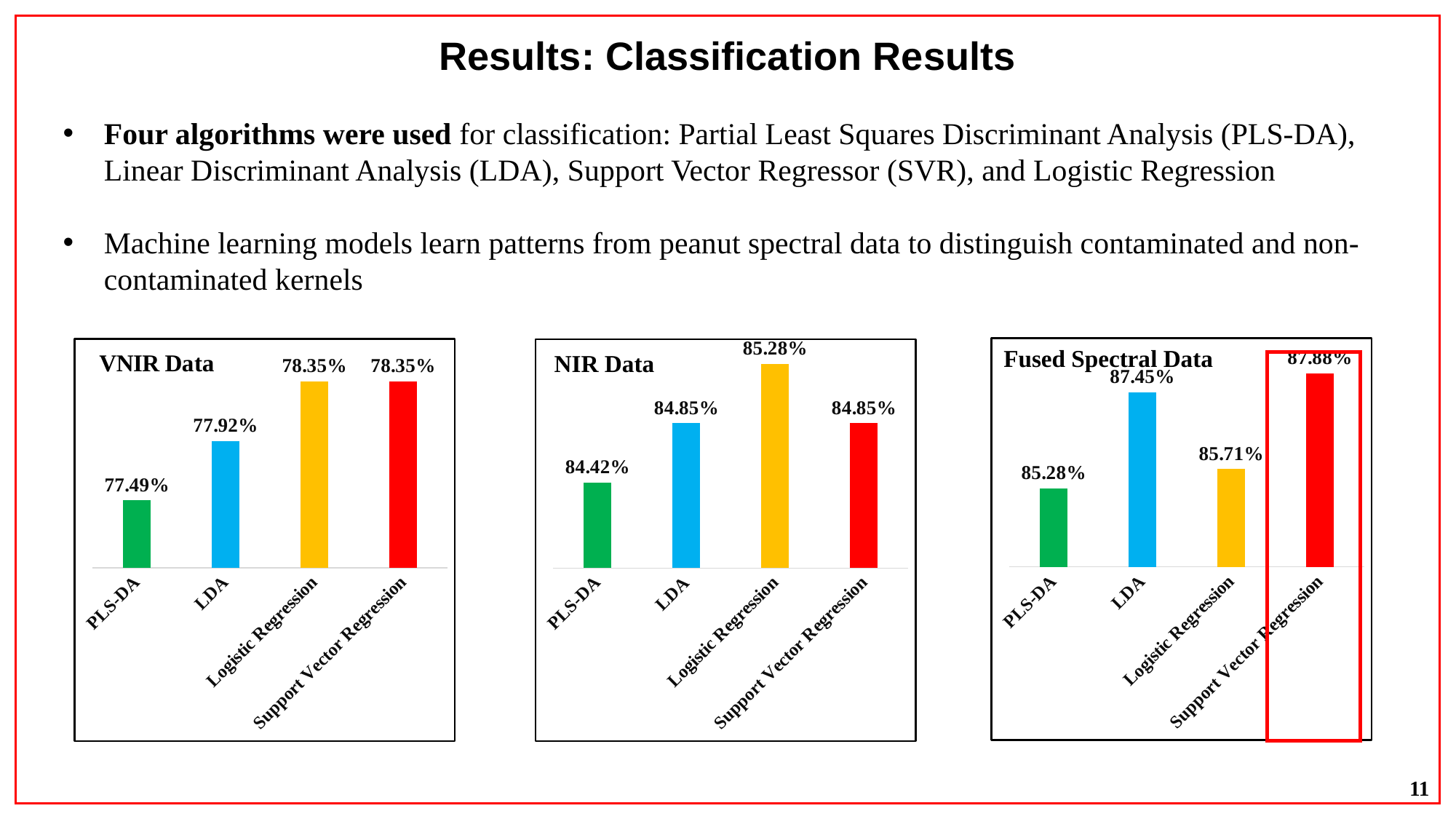

Results: Classification Results
Four algorithms were used for classification: Partial Least Squares Discriminant Analysis (PLS-DA), Linear Discriminant Analysis (LDA), Support Vector Regressor (SVR), and Logistic Regression

Machine learning models learn patterns from peanut spectral data to distinguish contaminated and non-contaminated kernels

### Chart

| Category |  |
|---|---|
| PLS-DA | 0.8528 |
| LDA | 0.8745 |
| Logistic Regression | 0.8571 |
| Support Vector Regression | 0.8788 |
Fused Spectral Data

### Chart

| Category |  |
|---|---|
| PLS-DA | 0.7749 |
| LDA | 0.7792 |
| Logistic Regression | 0.7835 |
| Support Vector Regression | 0.7835 |

### Chart

| Category |  |
|---|---|
| PLS-DA | 0.8442 |
| LDA | 0.8485 |
| Logistic Regression | 0.8528 |
| Support Vector Regression | 0.8485 |
NIR Data

11